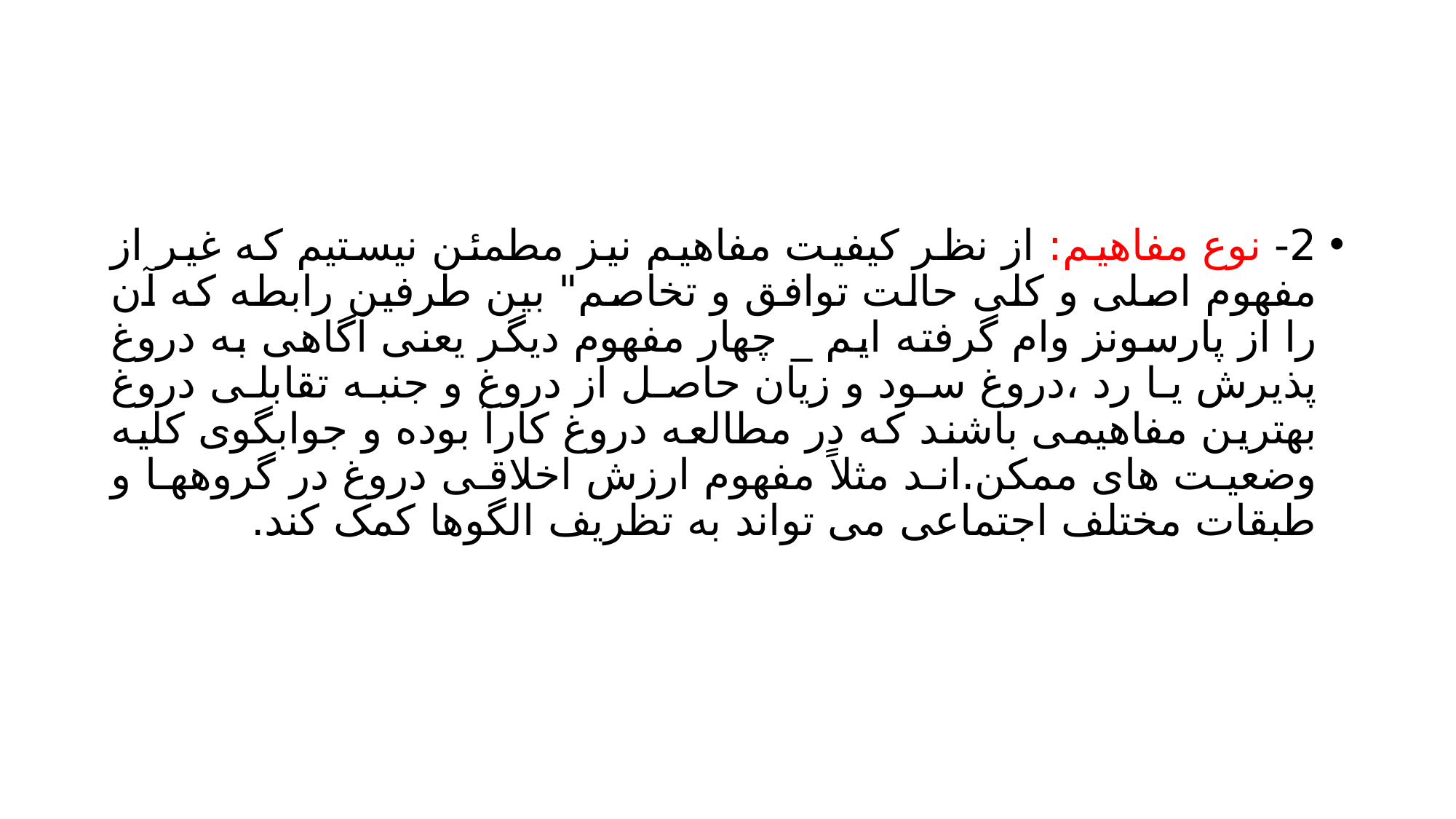

#
2- نوع مفاهیم: از نظر کیفیت مفاهیم نیز مطمئن نیستیم که غیر از مفهوم اصلی و کلی حالت توافق و تخاصم" بین طرفین رابطه که آن را از پارسونز وام گرفته ایم _ چهار مفهوم دیگر یعنی آگاهی به دروغ پذیرش یا رد ،دروغ سود و زیان حاصل از دروغ و جنبه تقابلی دروغ بهترین مفاهیمی باشند که در مطالعه دروغ کارآ بوده و جوابگوی کلیه وضعیت های ممکن.اند مثلاً مفهوم ارزش اخلاقی دروغ در گروهها و طبقات مختلف اجتماعی می تواند به تظریف الگوها کمک کند.